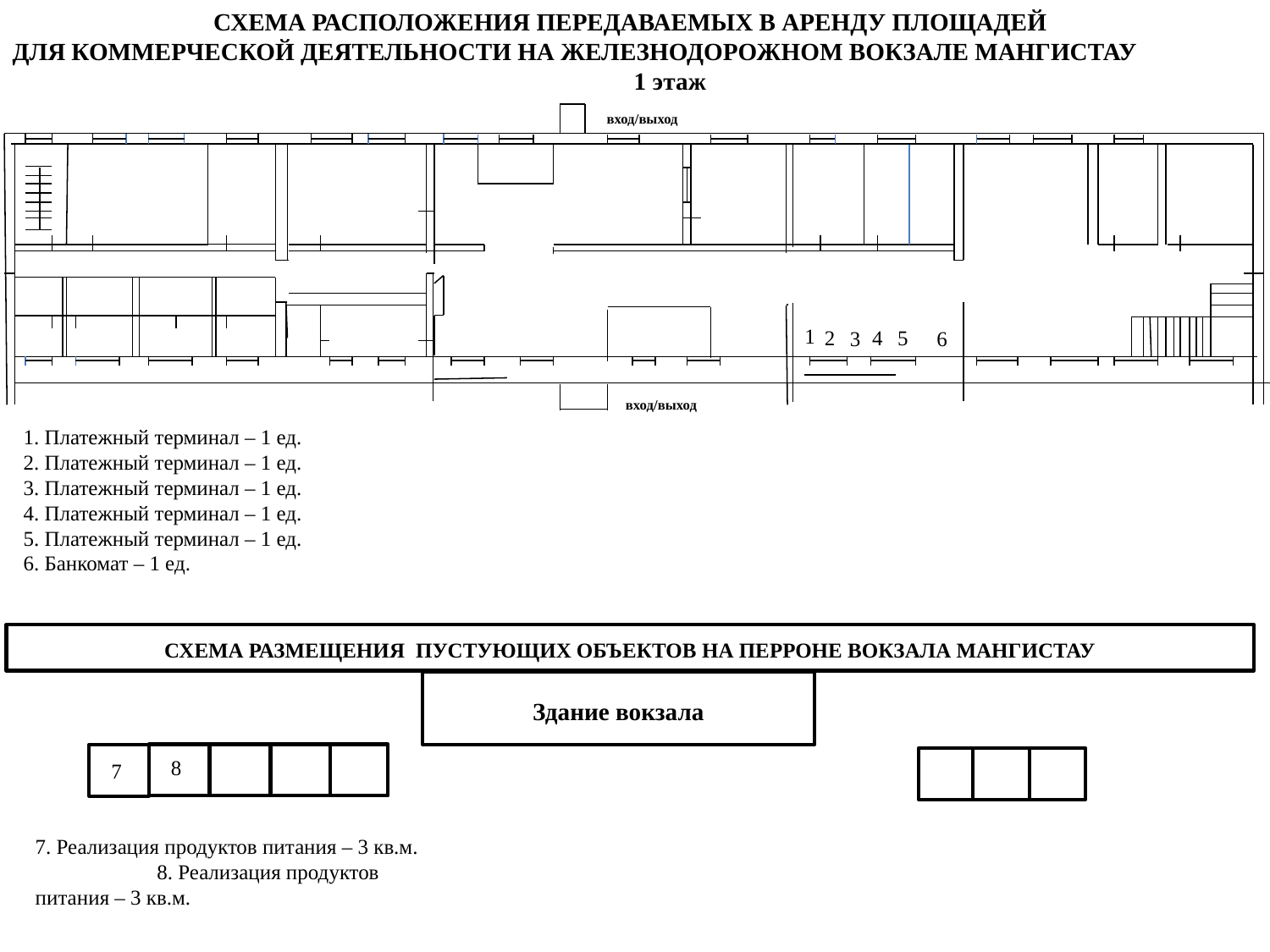

СХЕМА РАСПОЛОЖЕНИЯ ПЕРЕДАВАЕМЫХ В АРЕНДУ ПЛОЩАДЕЙ
ДЛЯ КОММЕРЧЕСКОЙ ДЕЯТЕЛЬНОСТИ НА ЖЕЛЕЗНОДОРОЖНОМ ВОКЗАЛЕ МАНГИСТАУ                                1 этаж

вход/выход

1
2
5
4
3
6
вход/выход
1. Платежный терминал – 1 ед.  2. Платежный терминал – 1 ед.  3. Платежный терминал – 1 ед.  4. Платежный терминал – 1 ед.  5. Платежный терминал – 1 ед.    6. Банкомат – 1 ед.
СХЕМА РАЗМЕЩЕНИЯ  ПУСТУЮЩИХ ОБЪЕКТОВ НА ПЕРРОНЕ ВОКЗАЛА МАНГИСТАУ
Здание вокзала

8

7
7. Реализация продуктов питания – 3 кв.м.                           8. Реализация продуктов питания – 3 кв.м.